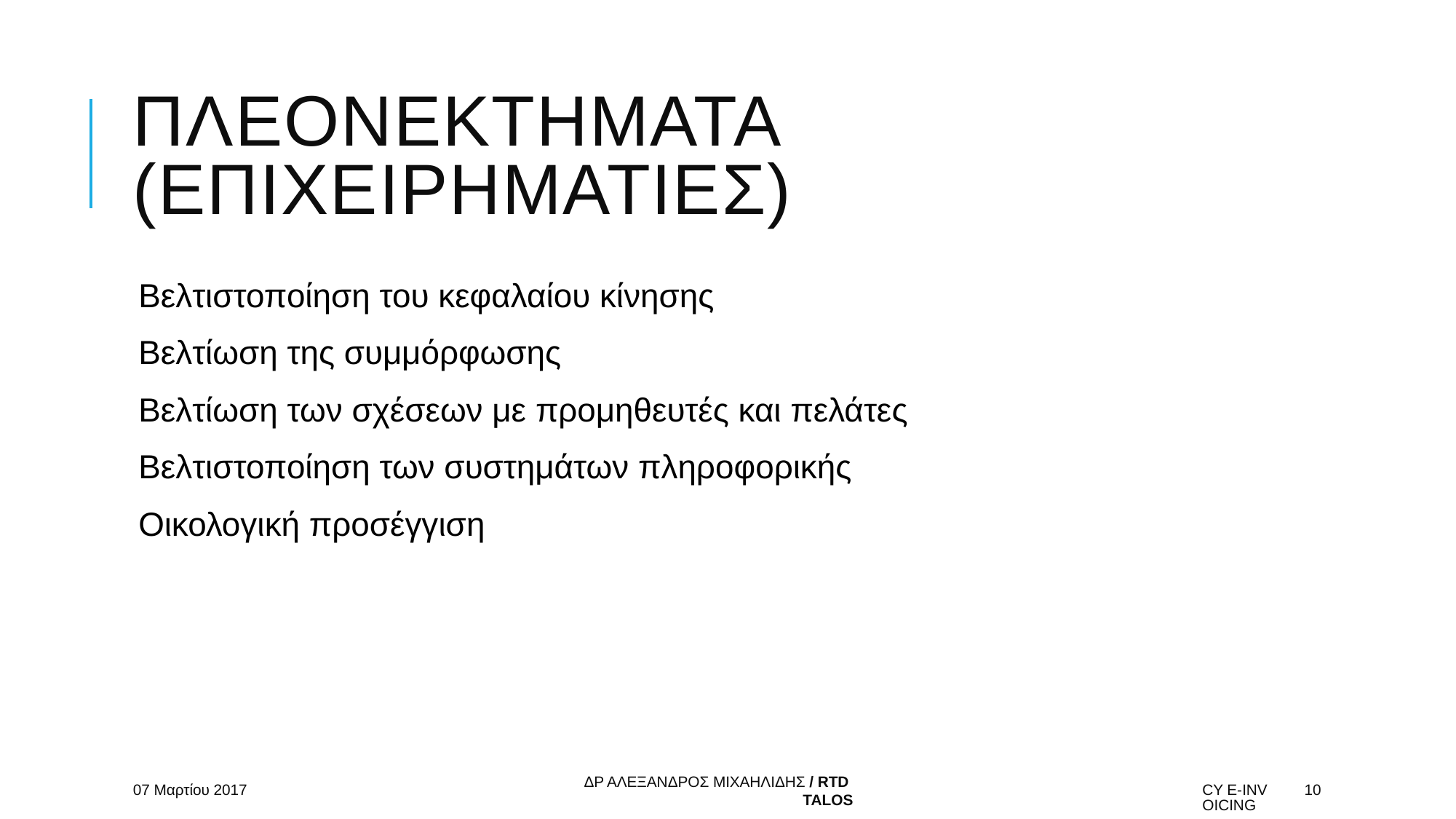

# Πλεονεκτηματα (επιχειρηματιεσ)
Βελτιστοποίηση του κεφαλαίου κίνησης
Βελτίωση της συμμόρφωσης
Βελτίωση των σχέσεων με προμηθευτές και πελάτες
Βελτιστοποίηση των συστημάτων πληροφορικής
Οικολογική προσέγγιση

07 Μαρτίου 2017
Cy e-Invoicing
10